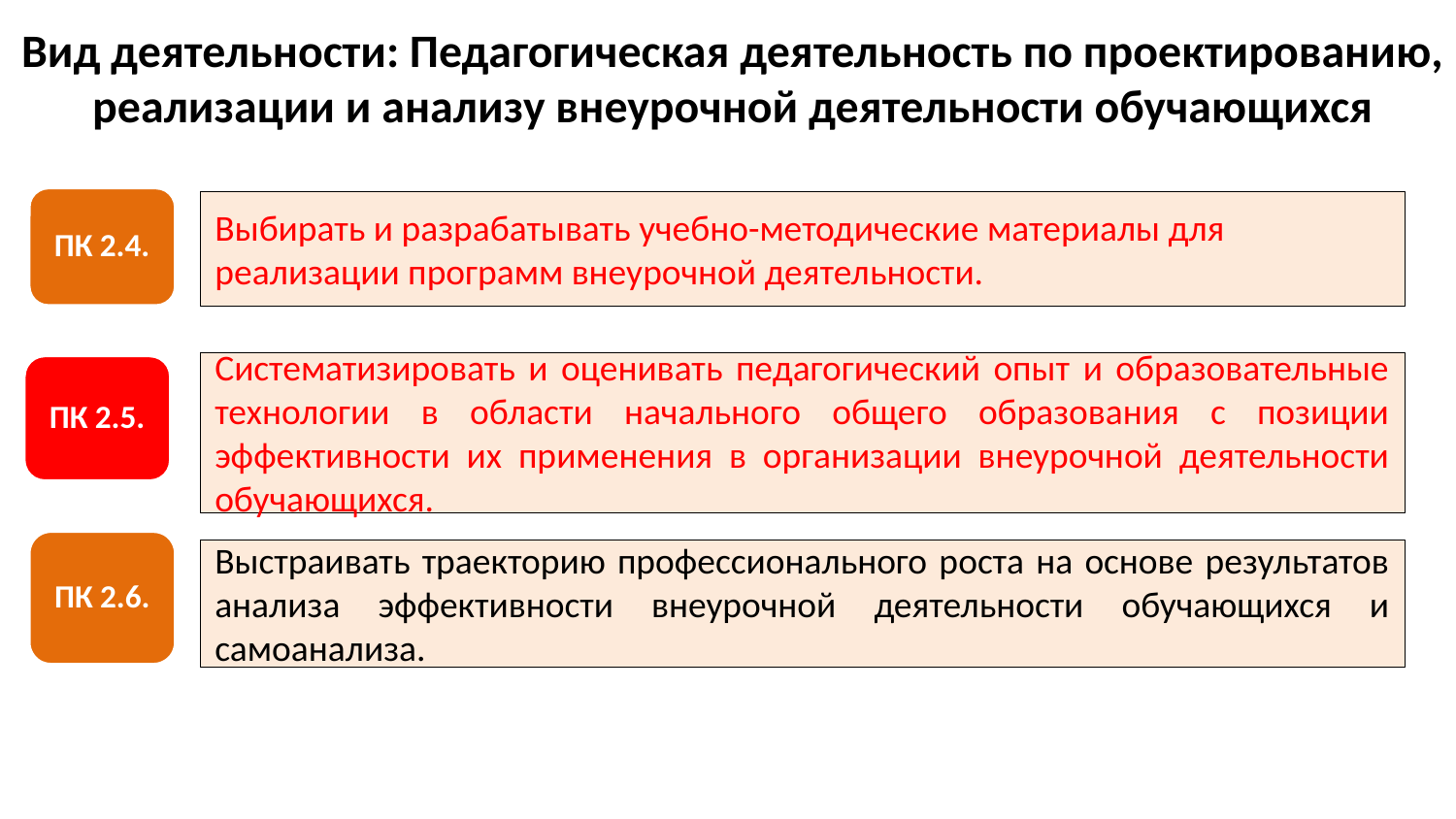

Вид деятельности: Педагогическая деятельность по проектированию, реализации и анализу внеурочной деятельности обучающихся
#

ПК 2.4.

Выбирать и разрабатывать учебно-методические материалы для реализации программ внеурочной деятельности.
Систематизировать и оценивать педагогический опыт и образовательные технологии в области начального общего образования с позиции эффективности их применения в организации внеурочной деятельности обучающихся.

ПК 2.5.

ПК 2.6.
Выстраивать траекторию профессионального роста на основе результатов анализа эффективности внеурочной деятельности обучающихся и самоанализа.